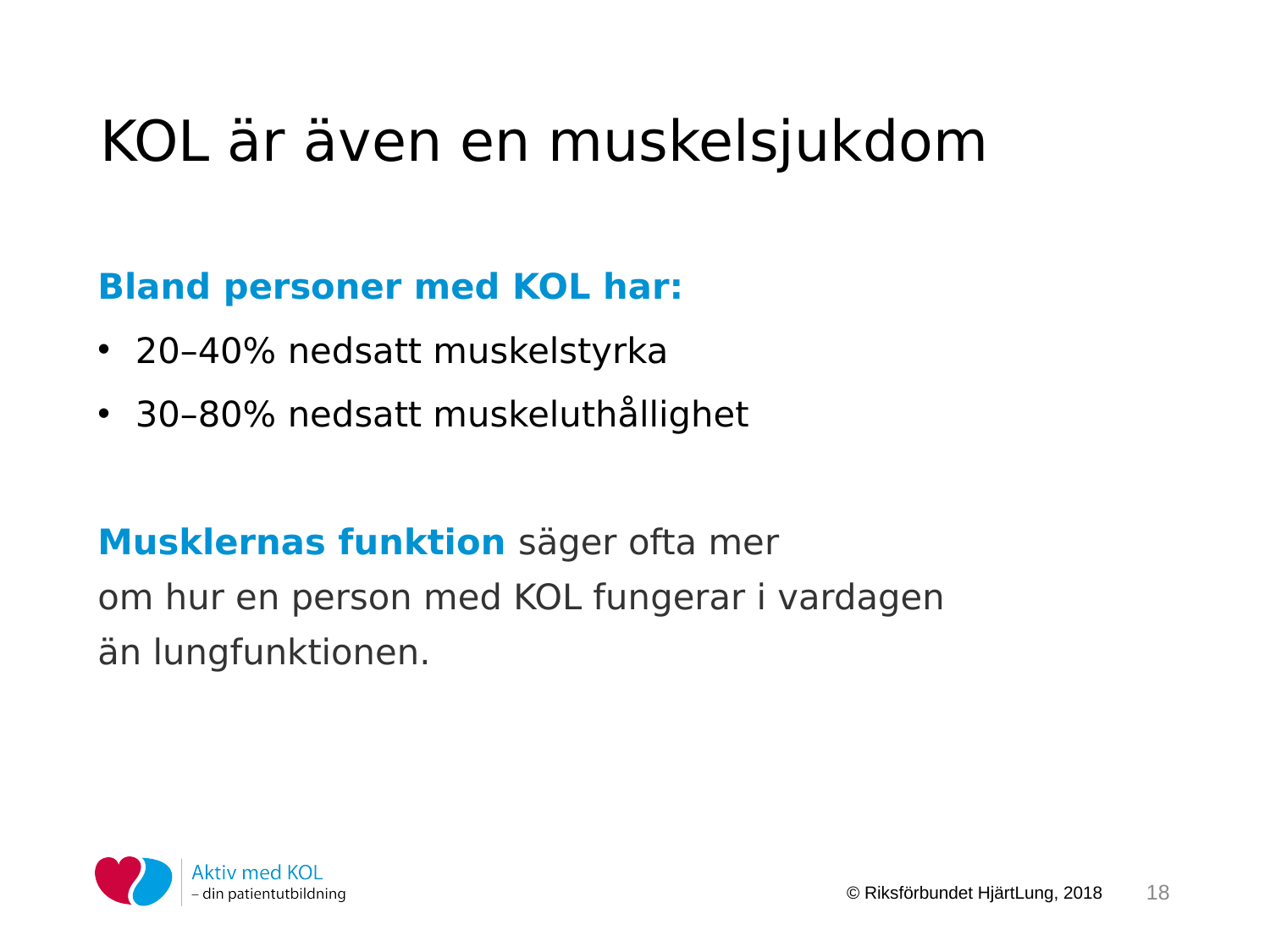

KOL är även en muskelsjukdom

Bland personer med KOL har:
20–40% nedsatt muskelstyrka
30–80% nedsatt muskeluthållighet

# Musklernas funktion säger ofta mer om hur en person med KOL fungerar i vardagen än lungfunktionen.
18